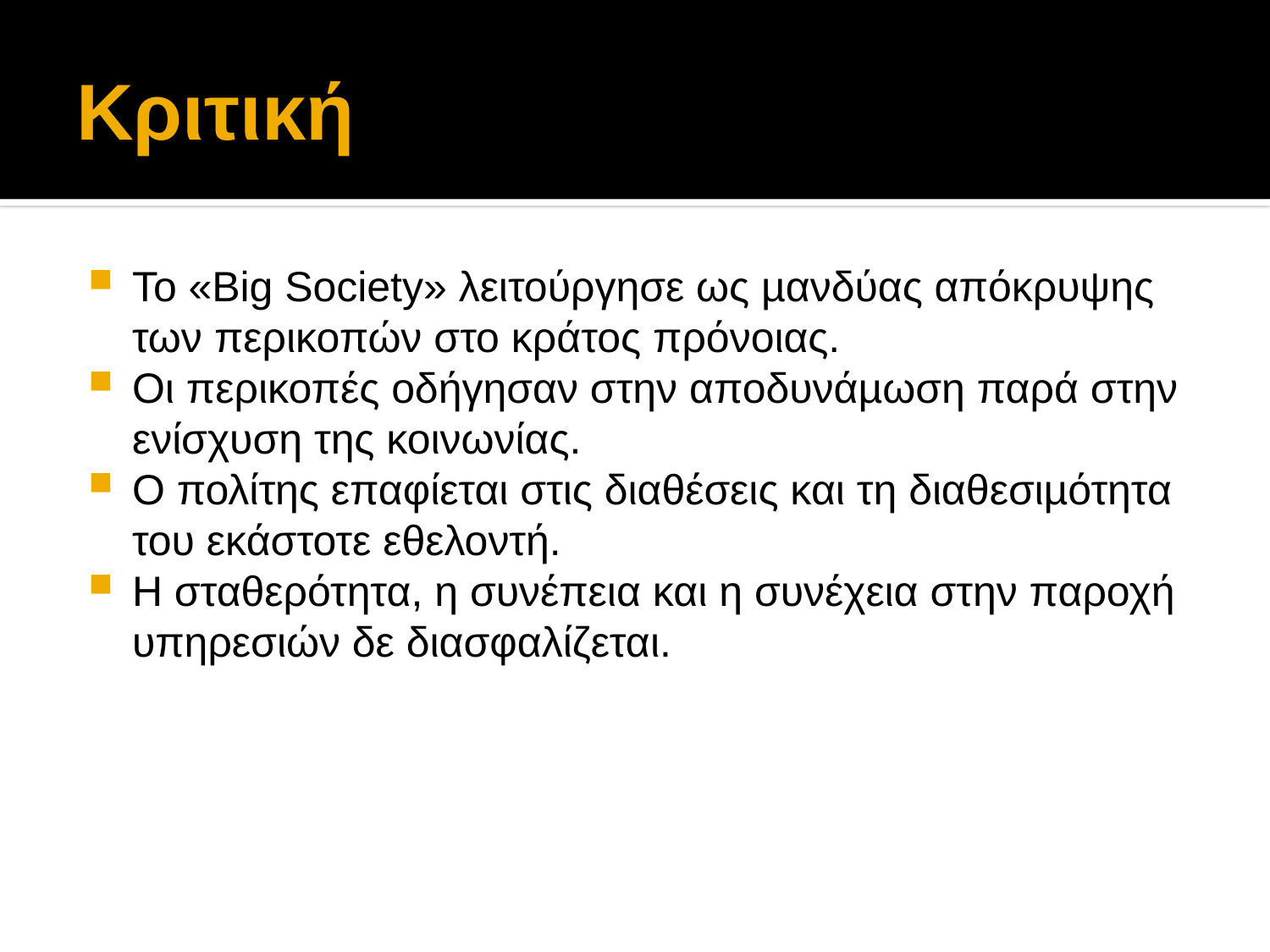

# Κριτική
Το «Big Society» λειτούργησε ως µανδύας απόκρυψης των περικοπών στο κράτος πρόνοιας.
Οι περικοπές οδήγησαν στην αποδυνάµωση παρά στην ενίσχυση της κοινωνίας.
Ο πολίτης επαφίεται στις διαθέσεις και τη διαθεσιµότητα του εκάστοτε εθελοντή.
Η σταθερότητα, η συνέπεια και η συνέχεια στην παροχή υπηρεσιών δε διασφαλίζεται.